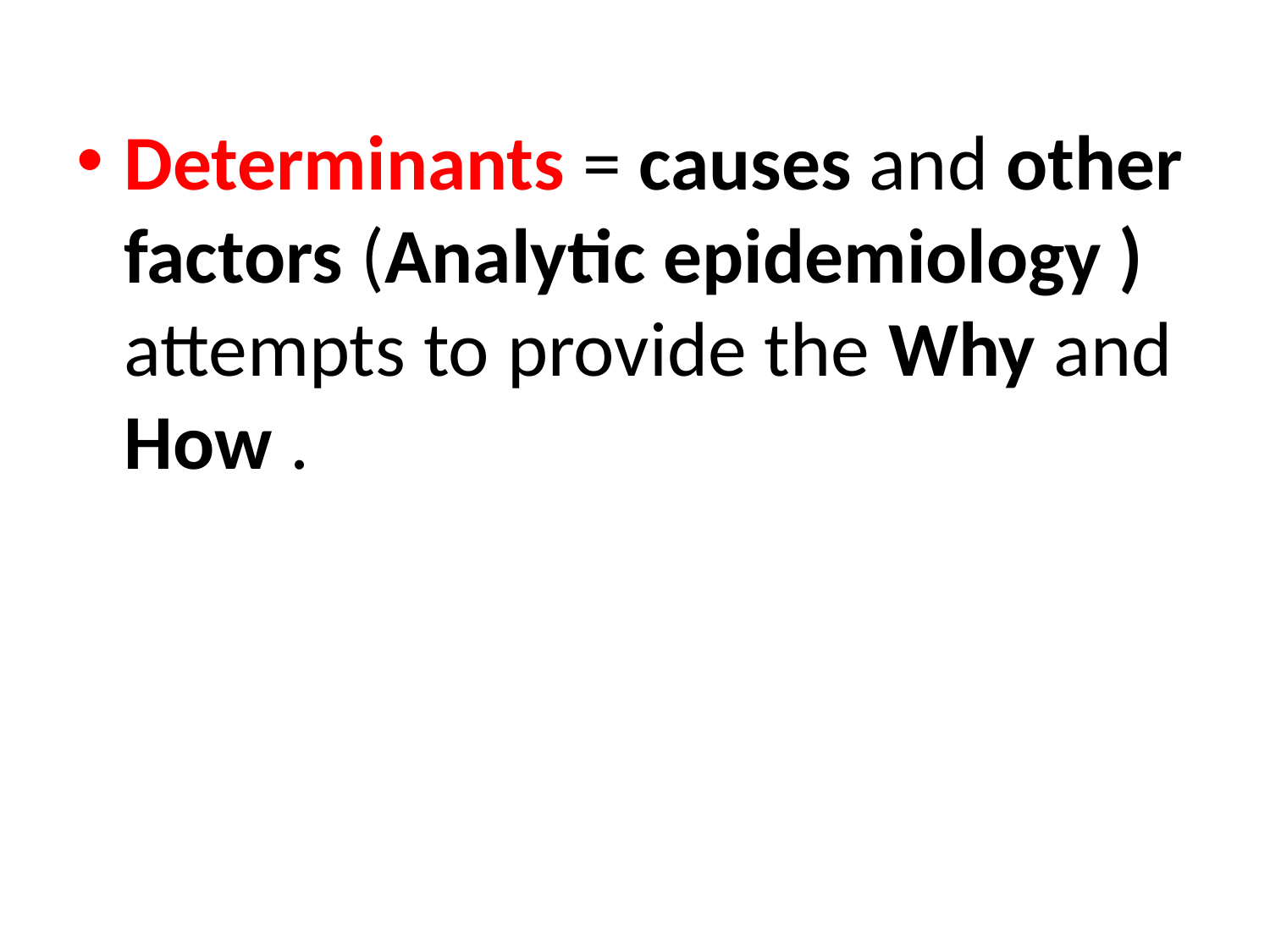

Determinants = causes and other factors (Analytic epidemiology ) attempts to provide the Why and How .